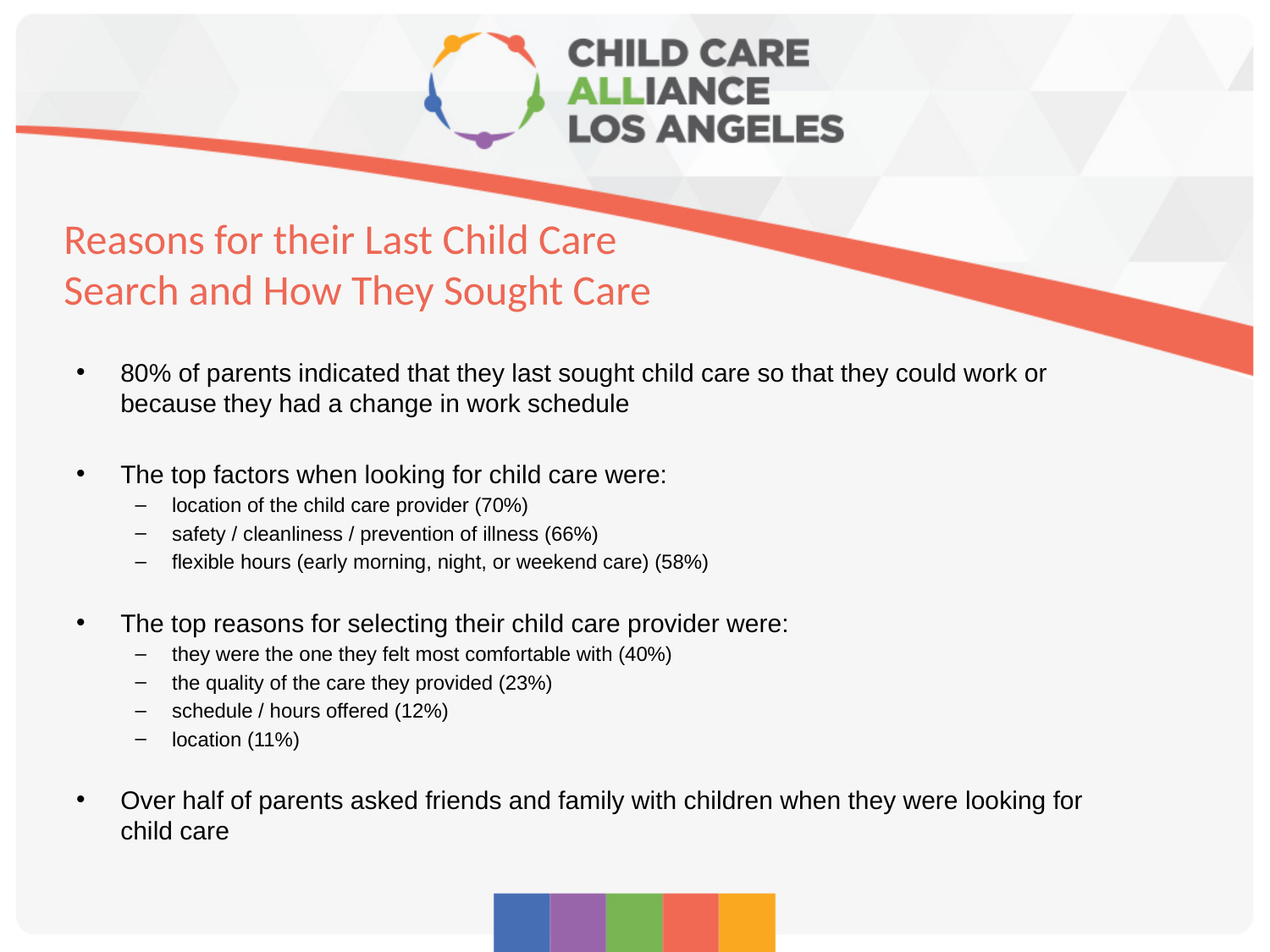

# Reasons for their Last Child Care Search and How They Sought Care

80% of parents indicated that they last sought child care so that they could work or because they had a change in work schedule

The top factors when looking for child care were:
location of the child care provider (70%)
safety / cleanliness / prevention of illness (66%)
flexible hours (early morning, night, or weekend care) (58%)

The top reasons for selecting their child care provider were:
they were the one they felt most comfortable with (40%)
the quality of the care they provided (23%)
schedule / hours offered (12%)
location (11%)

Over half of parents asked friends and family with children when they were looking for child care